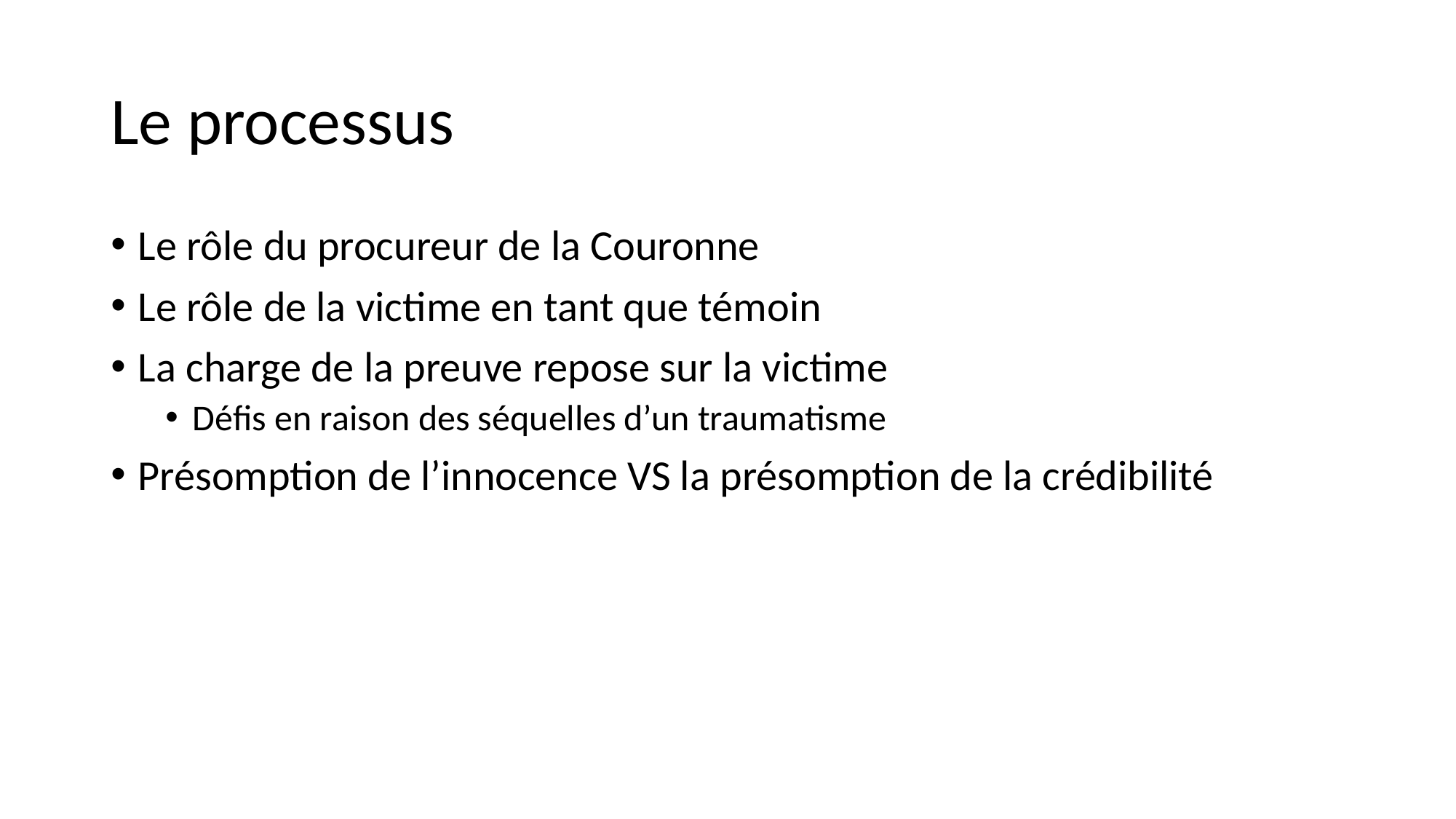

# Le processus
Le rôle du procureur de la Couronne
Le rôle de la victime en tant que témoin
La charge de la preuve repose sur la victime
Défis en raison des séquelles d’un traumatisme
Présomption de l’innocence VS la présomption de la crédibilité